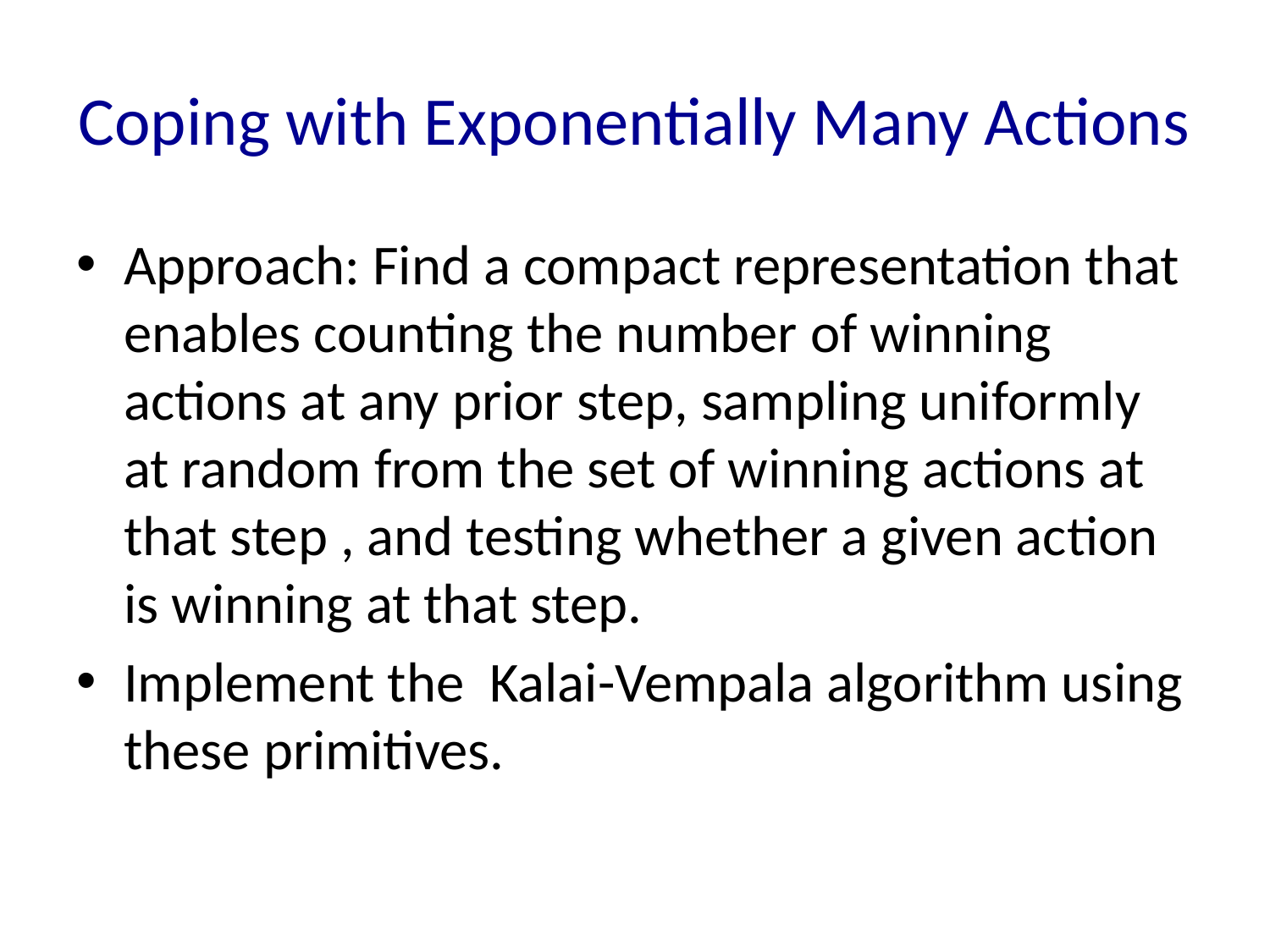

# Coping with Exponentially Many Actions
Approach: Find a compact representation that enables counting the number of winning actions at any prior step, sampling uniformly at random from the set of winning actions at that step , and testing whether a given action is winning at that step.
Implement the  Kalai-Vempala algorithm using these primitives.